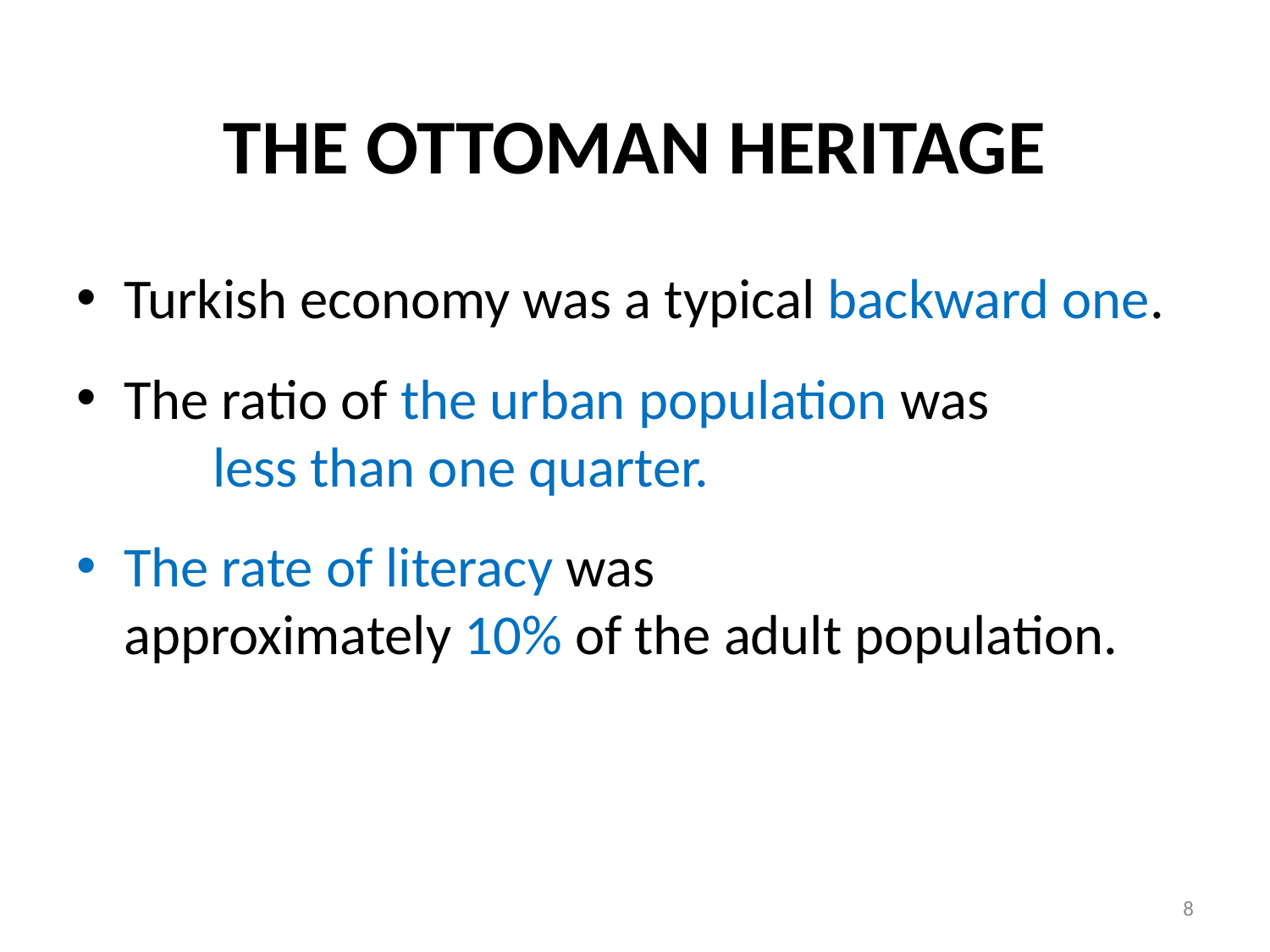

# THE OTTOMAN HERITAGE
Turkish economy was a typical backward one.
The ratio of the urban population was                        less than one quarter.
The rate of literacy was                                         approximately 10% of the adult population.

8